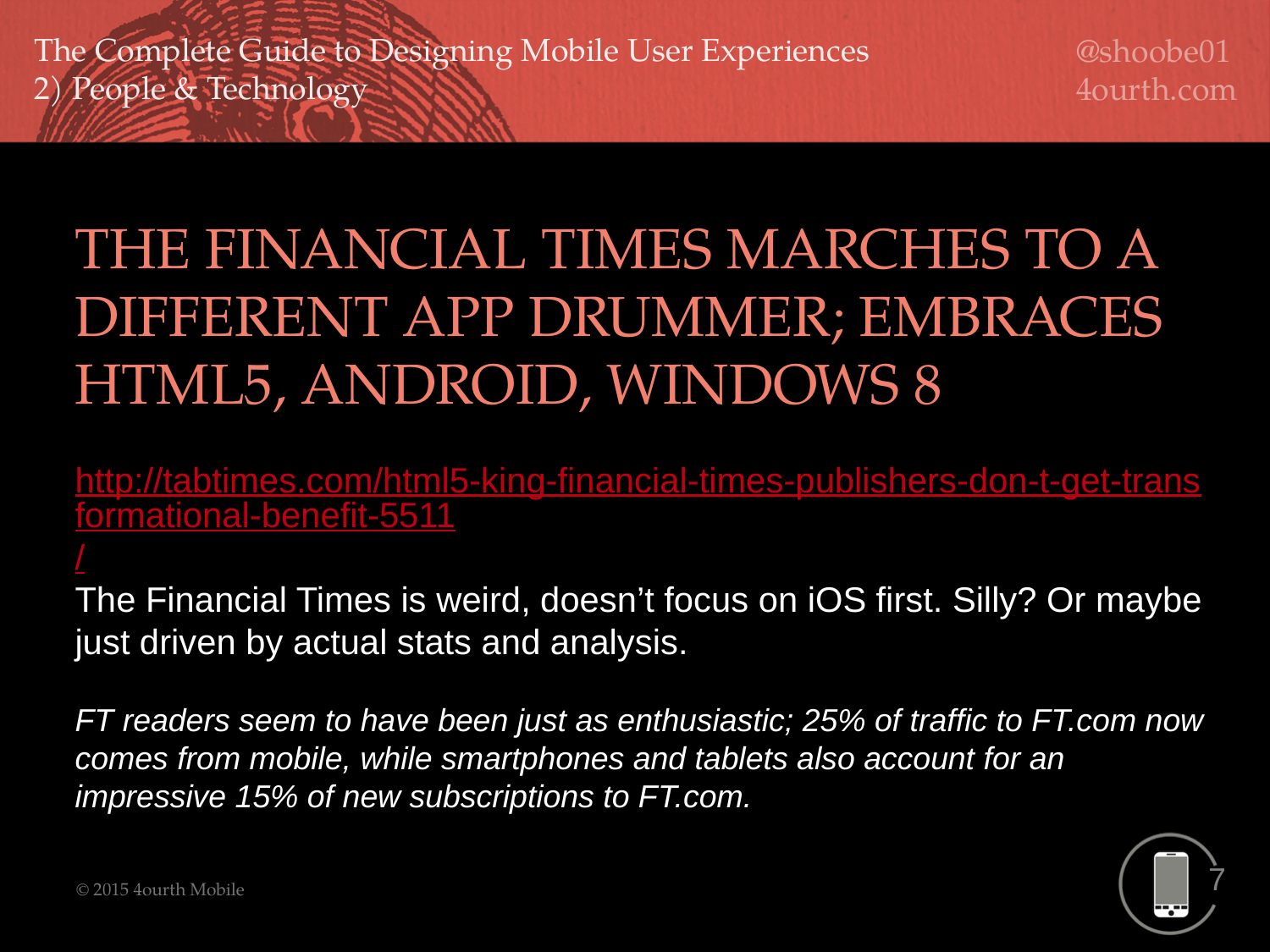

THE FINANCIAL TIMES MARCHES TO A DIFFERENT APP DRUMMER; EMBRACES HTML5, ANDROID, WINDOWS 8

http://tabtimes.com/html5-king-financial-times-publishers-don-t-get-transformational-benefit-5511/
The Financial Times is weird, doesn’t focus on iOS first. Silly? Or maybe just driven by actual stats and analysis.

FT readers seem to have been just as enthusiastic; 25% of traffic to FT.com now comes from mobile, while smartphones and tablets also account for an impressive 15% of new subscriptions to FT.com.